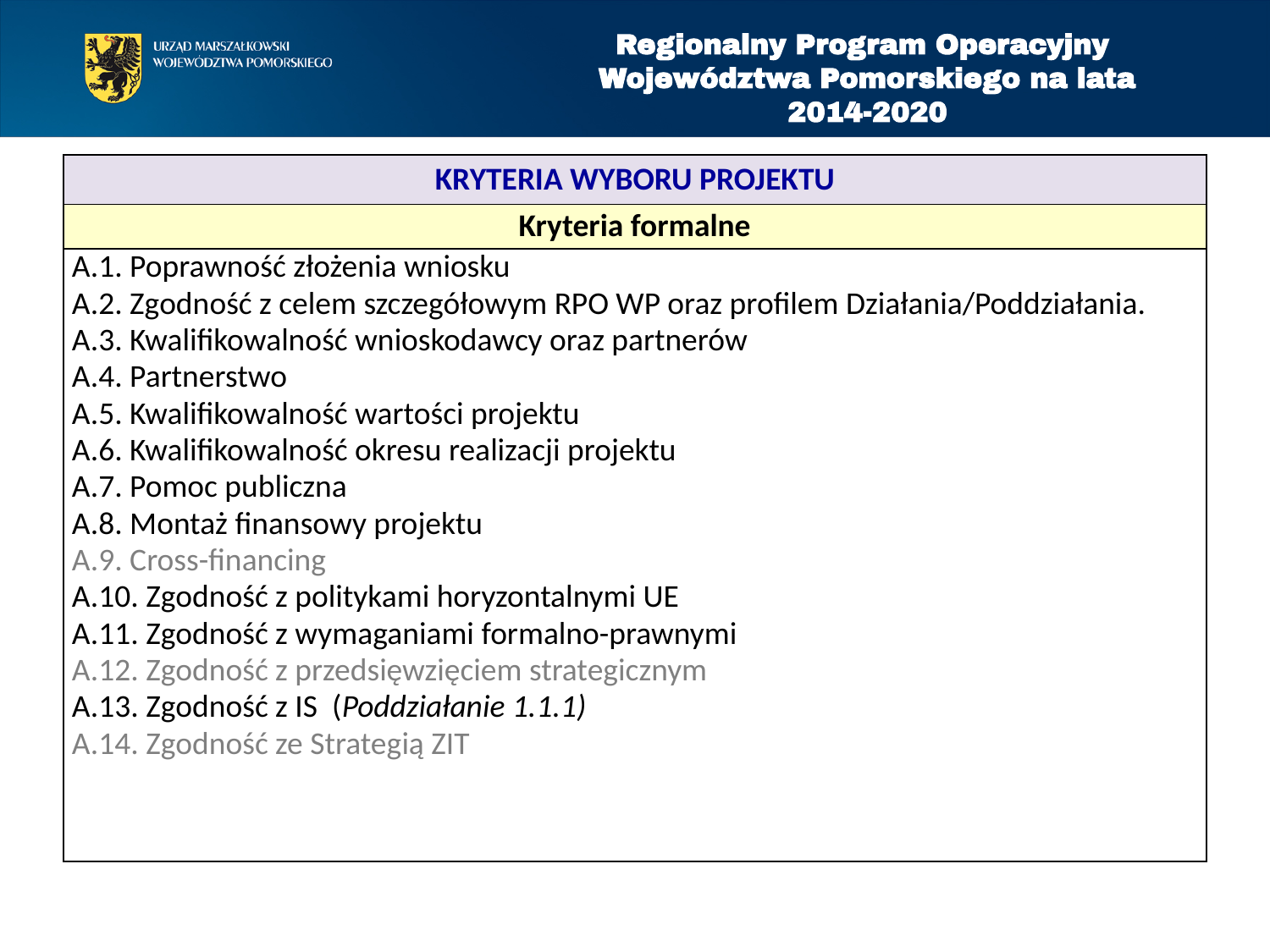

Regionalny Program Operacyjny
Województwa Pomorskiego na lata 2014-2020
| Kryteria wyboru Projektu |
| --- |
| Kryteria formalne |
| A.1. Poprawność złożenia wniosku A.2. Zgodność z celem szczegółowym RPO WP oraz profilem Działania/Poddziałania. A.3. Kwalifikowalność wnioskodawcy oraz partnerów A.4. Partnerstwo A.5. Kwalifikowalność wartości projektu A.6. Kwalifikowalność okresu realizacji projektu A.7. Pomoc publiczna A.8. Montaż finansowy projektu A.9. Cross-financing A.10. Zgodność z politykami horyzontalnymi UE A.11. Zgodność z wymaganiami formalno-prawnymi A.12. Zgodność z przedsięwzięciem strategicznym A.13. Zgodność z IS (Poddziałanie 1.1.1) A.14. Zgodność ze Strategią ZIT |